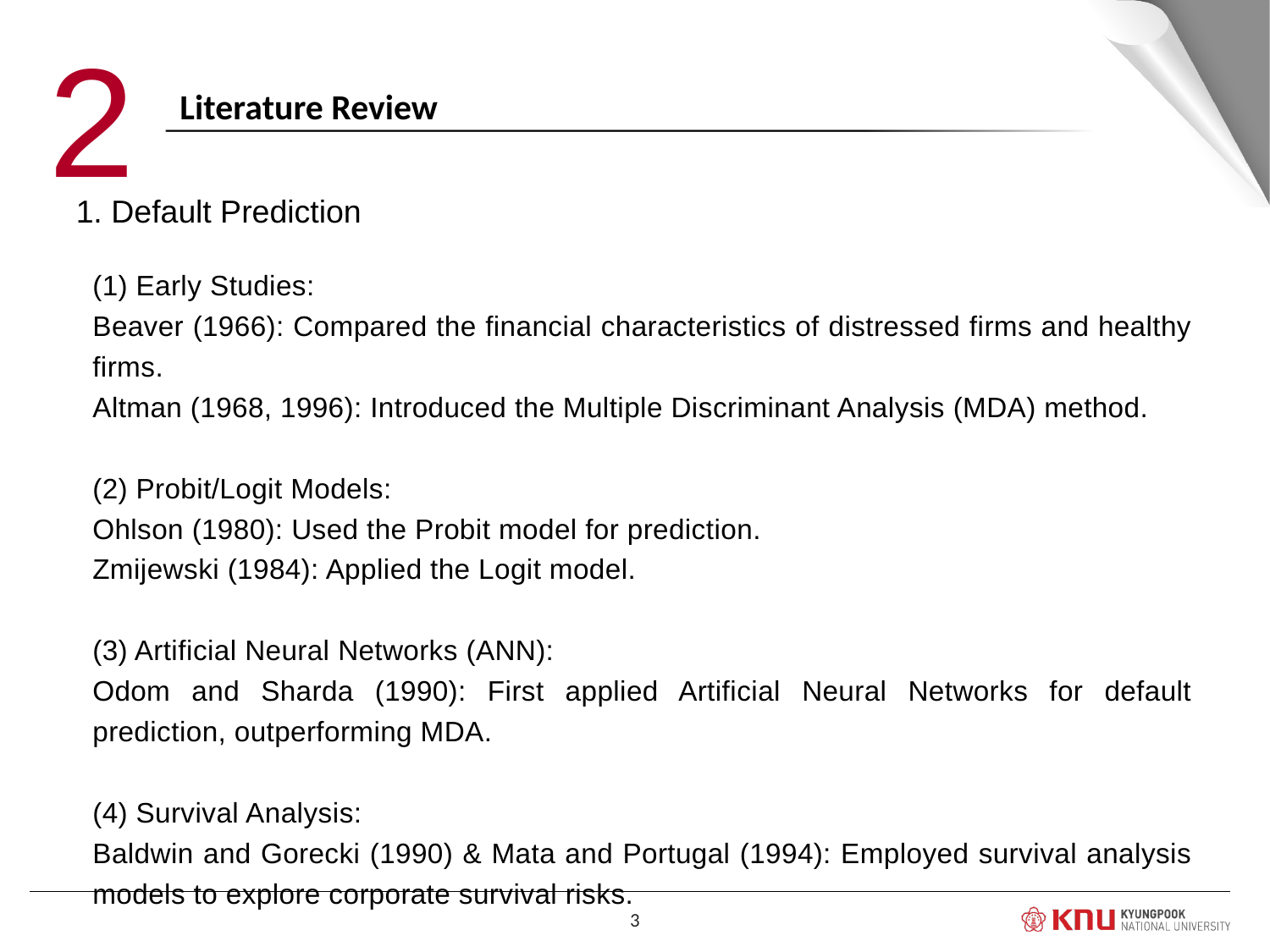

2
Literature Review
1. Default Prediction

(1) Early Studies:
Beaver (1966): Compared the financial characteristics of distressed firms and healthy firms.
Altman (1968, 1996): Introduced the Multiple Discriminant Analysis (MDA) method.

(2) Probit/Logit Models:
Ohlson (1980): Used the Probit model for prediction.
Zmijewski (1984): Applied the Logit model.

(3) Artificial Neural Networks (ANN):
Odom and Sharda (1990): First applied Artificial Neural Networks for default prediction, outperforming MDA.

(4) Survival Analysis:
Baldwin and Gorecki (1990) & Mata and Portugal (1994): Employed survival analysis models to explore corporate survival risks.
Characteristics
3